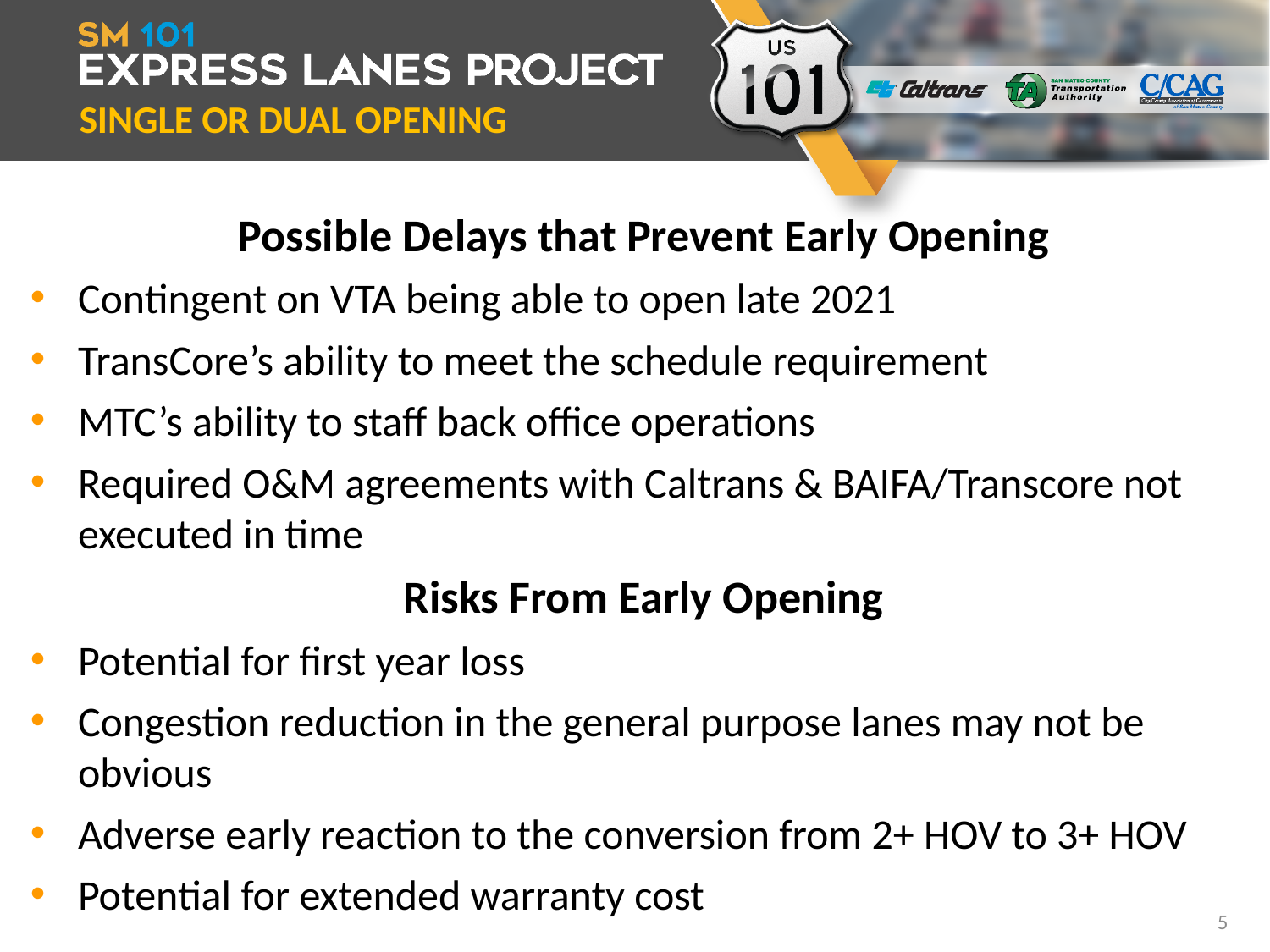

SINGLE OR DUAL OPENING
Possible Delays that Prevent Early Opening
Contingent on VTA being able to open late 2021
TransCore’s ability to meet the schedule requirement
MTC’s ability to staff back office operations
Required O&M agreements with Caltrans & BAIFA/Transcore not executed in time
Risks From Early Opening
Potential for first year loss
Congestion reduction in the general purpose lanes may not be obvious
Adverse early reaction to the conversion from 2+ HOV to 3+ HOV
Potential for extended warranty cost
5